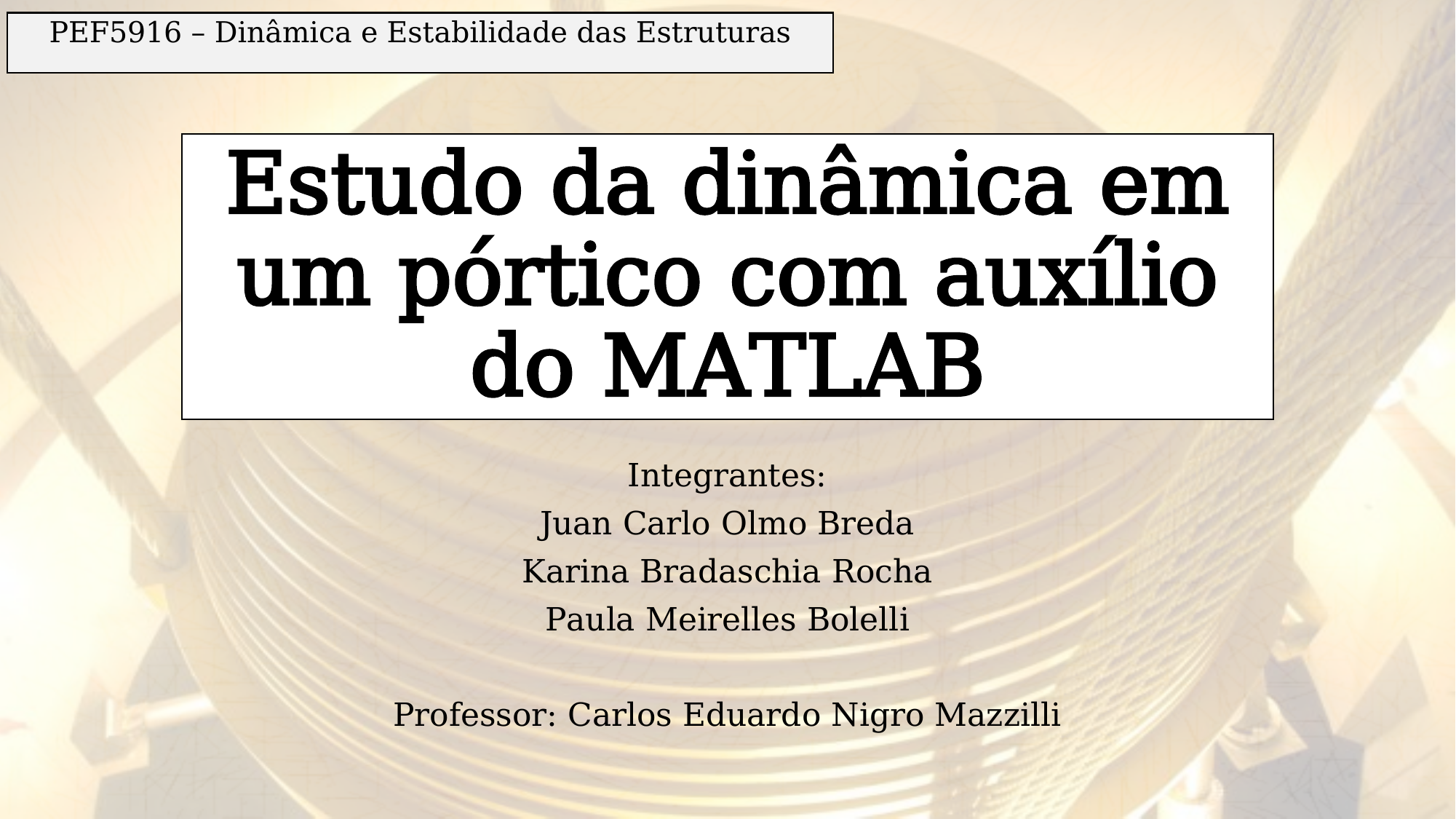

PEF5916 – Dinâmica e Estabilidade das Estruturas
# Estudo da dinâmica em um pórtico com auxílio do MATLAB
Integrantes:
Juan Carlo Olmo Breda
Karina Bradaschia Rocha
Paula Meirelles Bolelli

Professor: Carlos Eduardo Nigro Mazzilli